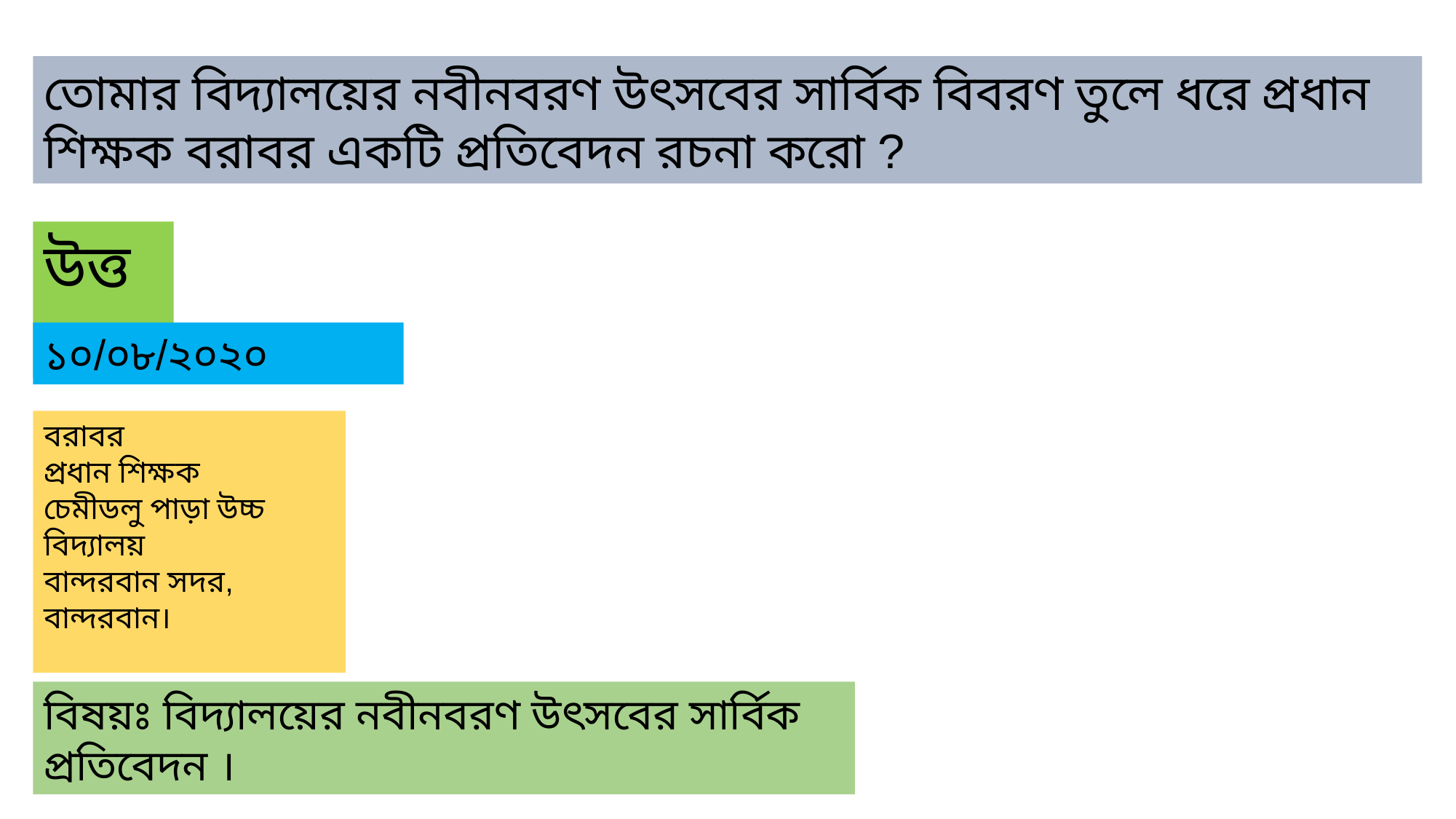

তোমার বিদ্যালয়ের নবীনবরণ উৎসবের সার্বিক বিবরণ তুলে ধরে প্রধান শিক্ষক বরাবর একটি প্রতিবেদন রচনা করো ?
উত্তরঃ
১০/০৮/২০২০
বরাবর
প্রধান শিক্ষক
চেমীডলু পাড়া উচ্চ বিদ্যালয়
বান্দরবান সদর, বান্দরবান।

বিষয়ঃ বিদ্যালয়ের নবীনবরণ উৎসবের সার্বিক প্রতিবেদন ।